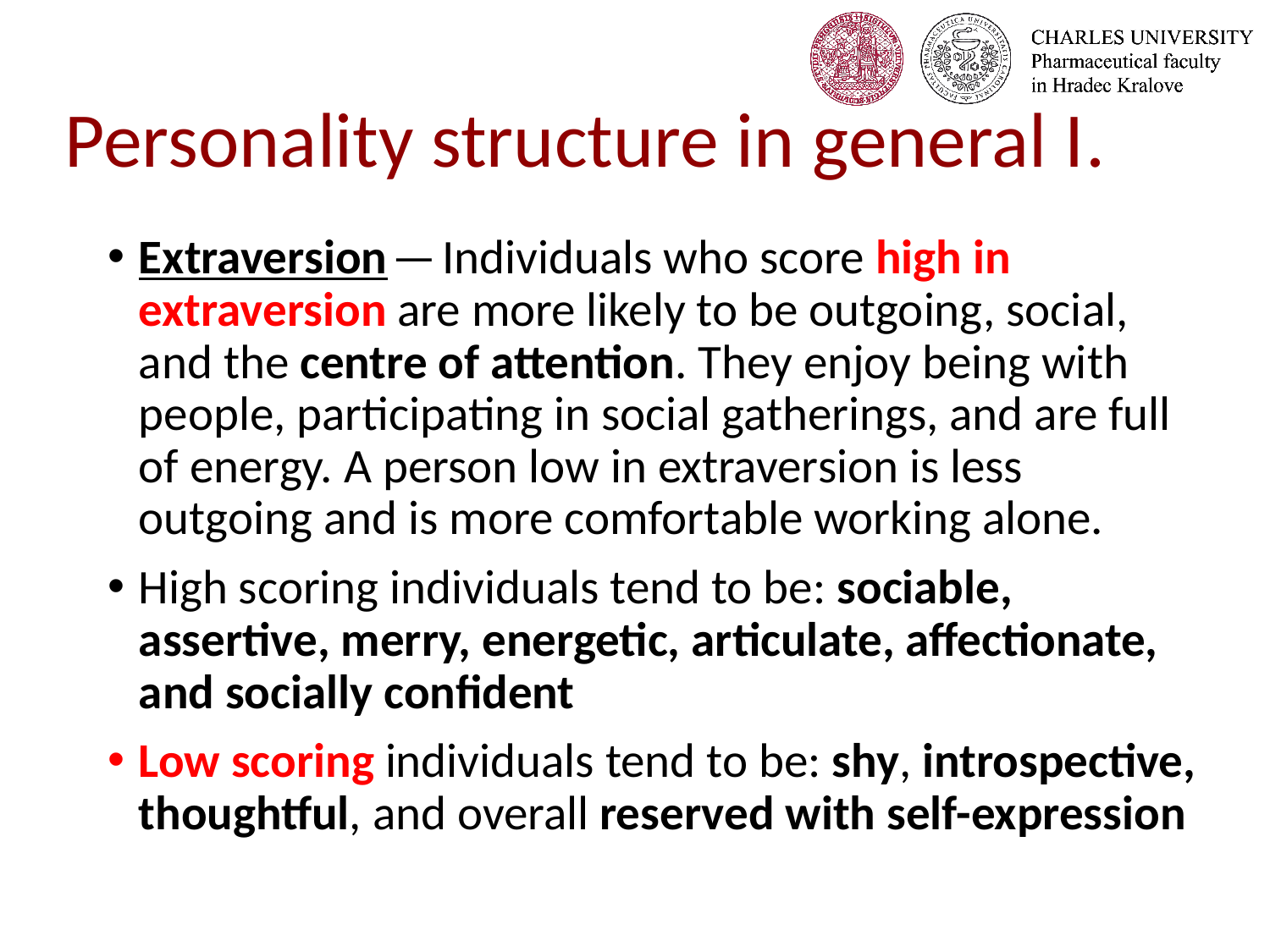

# Personality structure in general I.
Extraversion — Individuals who score high in extraversion are more likely to be outgoing, social, and the centre of attention. They enjoy being with people, participating in social gatherings, and are full of energy. A person low in extraversion is less outgoing and is more comfortable working alone.
High scoring individuals tend to be: sociable, assertive, merry, energetic, articulate, affectionate, and socially confident
Low scoring individuals tend to be: shy, introspective, thoughtful, and overall reserved with self-expression